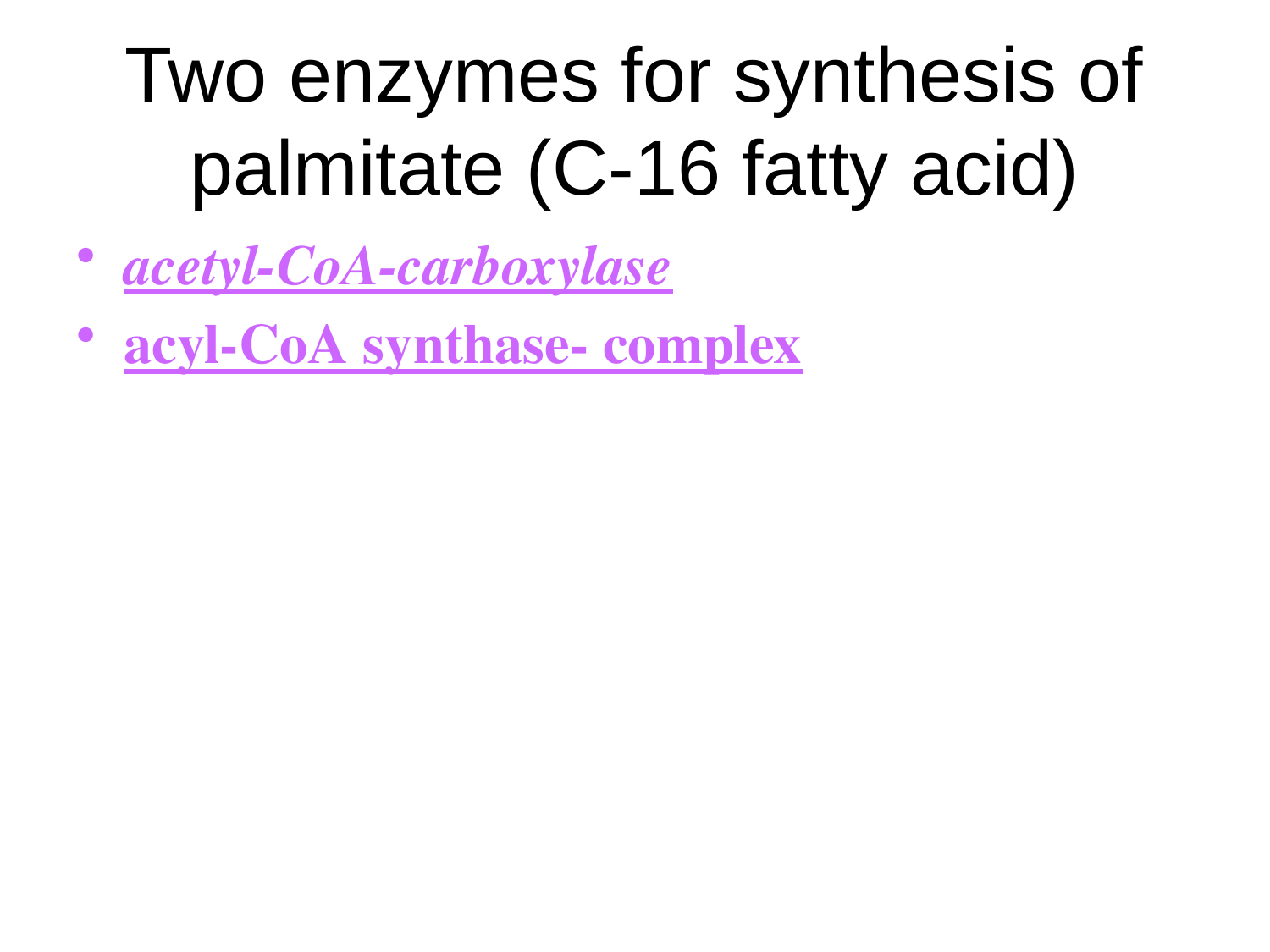

# Two enzymes for synthesis of palmitate (C-16 fatty acid)
acetyl-CoA-carboxylase
acyl-CoA synthase- complex